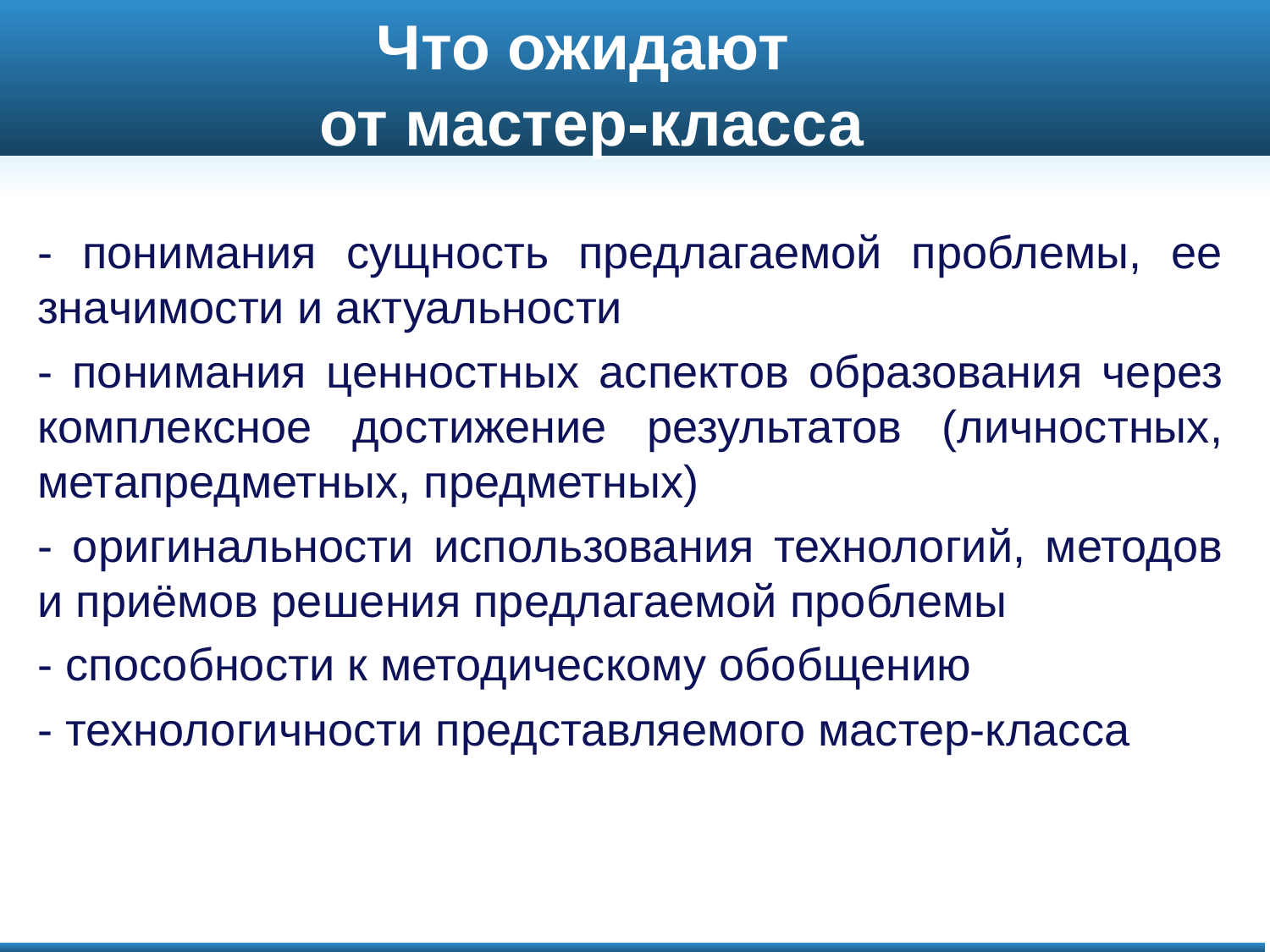

# Что ожидают от мастер-класса

- понимания сущность предлагаемой проблемы, ее значимости и актуальности
- понимания ценностных аспектов образования через комплексное достижение результатов (личностных, метапредметных, предметных)
- оригинальности использования технологий, методов и приёмов решения предлагаемой проблемы
- способности к методическому обобщению
- технологичности представляемого мастер-класса